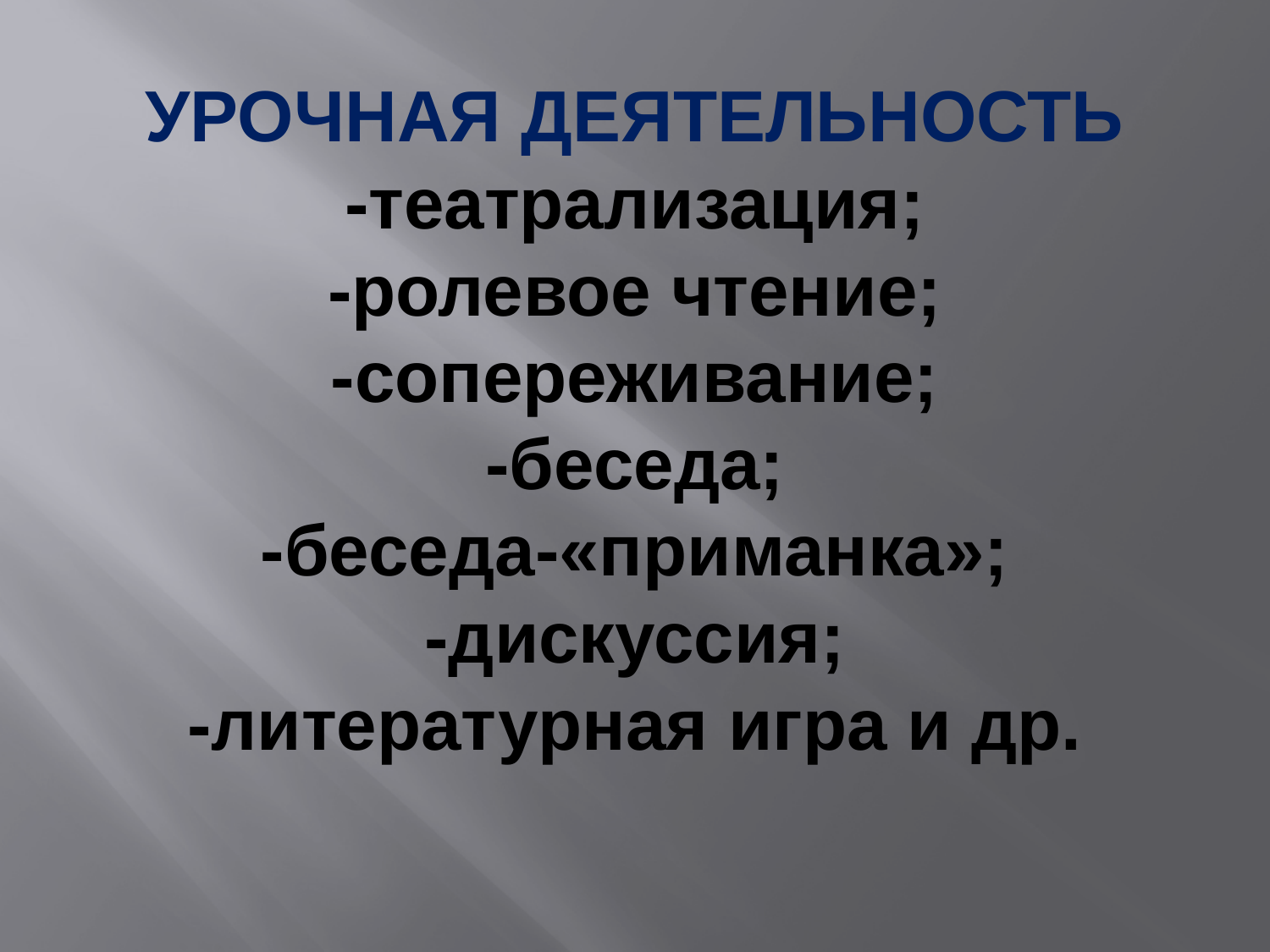

# УРОЧНАЯ ДЕЯТЕЛЬНОСТЬ -театрализация; -ролевое чтение; -сопереживание; -беседа; -беседа-«приманка»; -дискуссия; -литературная игра и др.